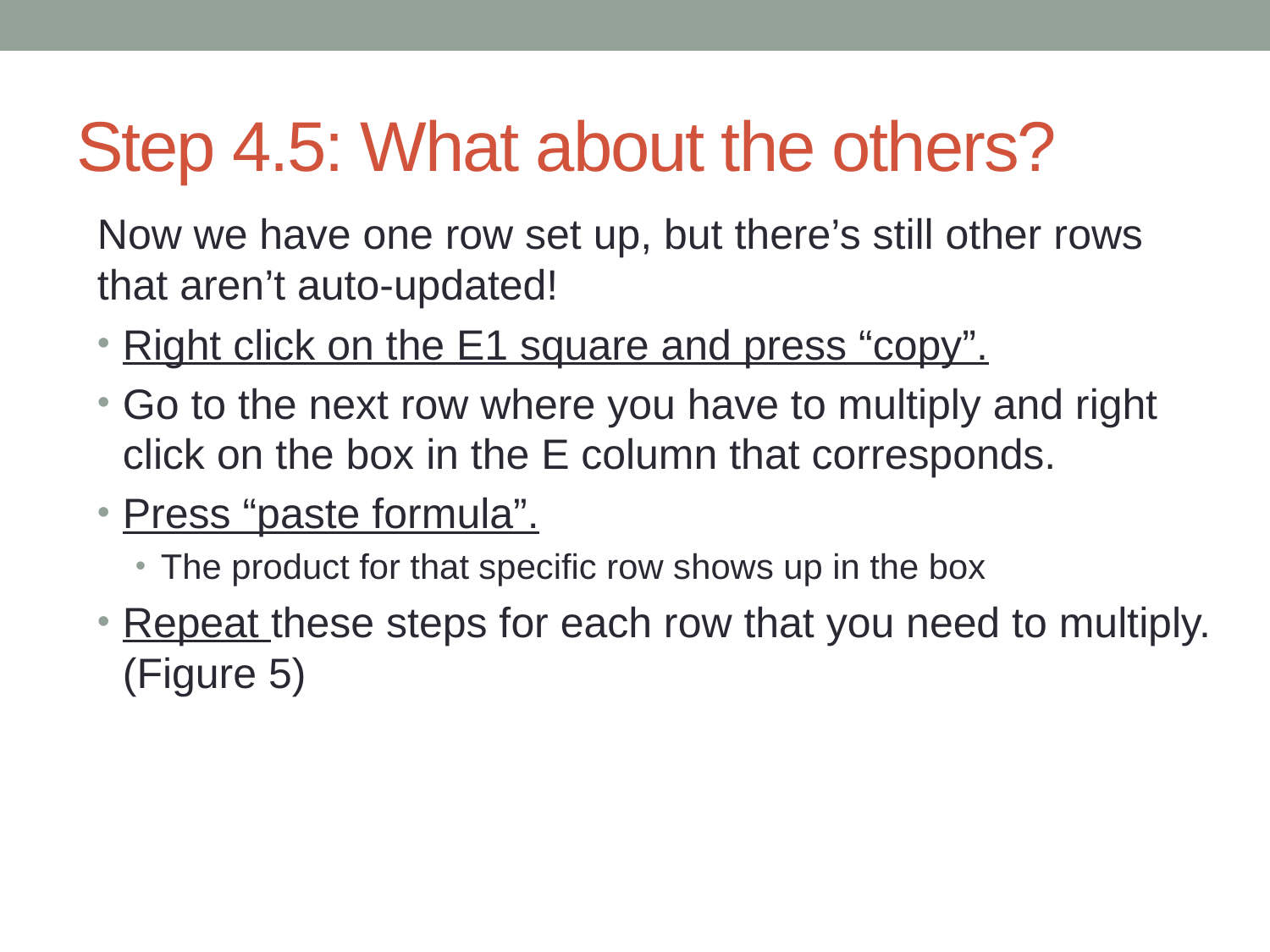

# Step 4.5: What about the others?
Now we have one row set up, but there’s still other rows that aren’t auto-updated!
Right click on the E1 square and press “copy”.
Go to the next row where you have to multiply and right click on the box in the E column that corresponds.
Press “paste formula”.
The product for that specific row shows up in the box
Repeat these steps for each row that you need to multiply. (Figure 5)